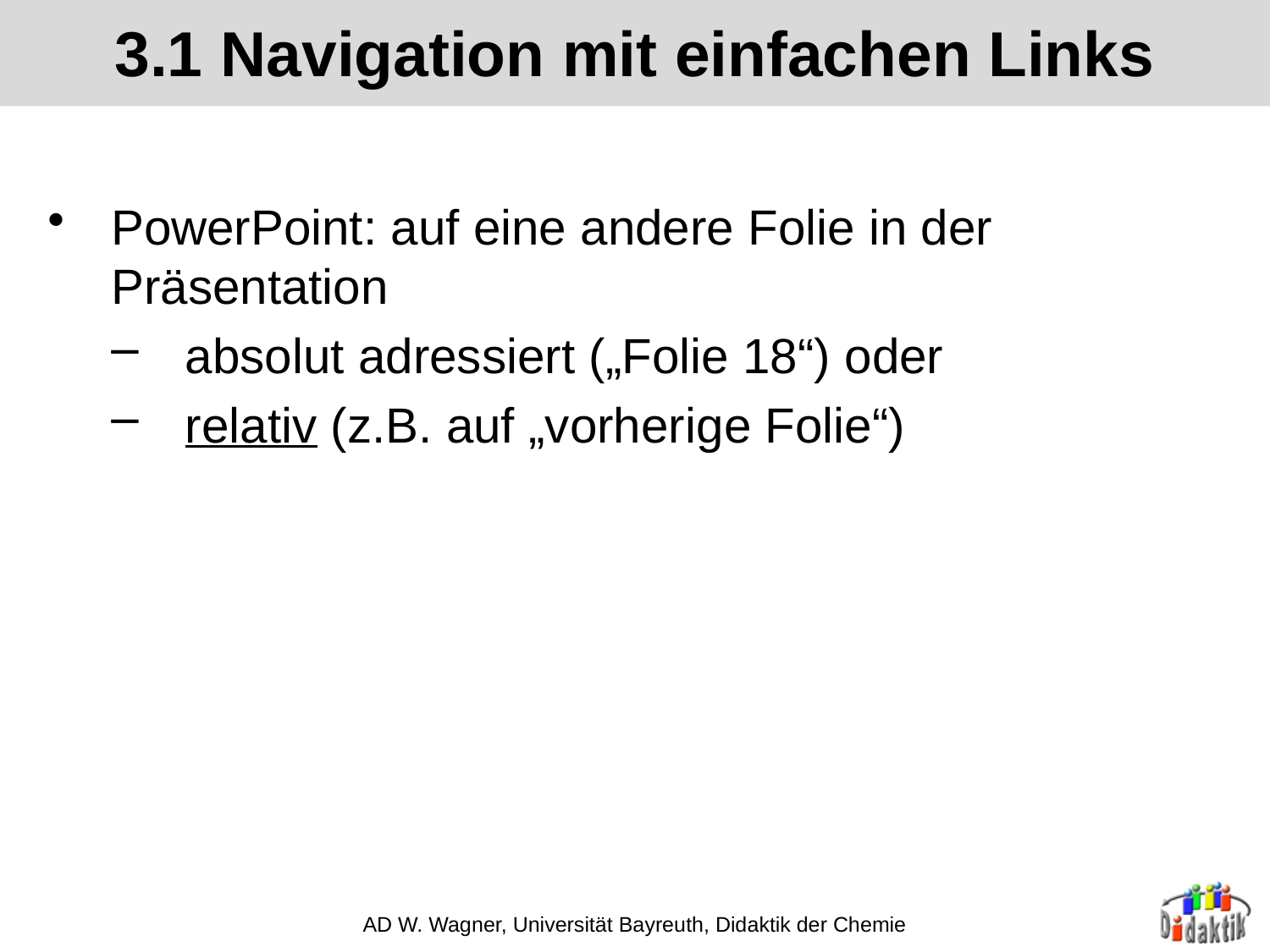

# 3.1 Navigation mit einfachen Links
PowerPoint: auf eine andere Folie in der Präsentation
absolut adressiert („Folie 18“) oder
relativ (z.B. auf „vorherige Folie“)
AD W. Wagner, Universität Bayreuth, Didaktik der Chemie